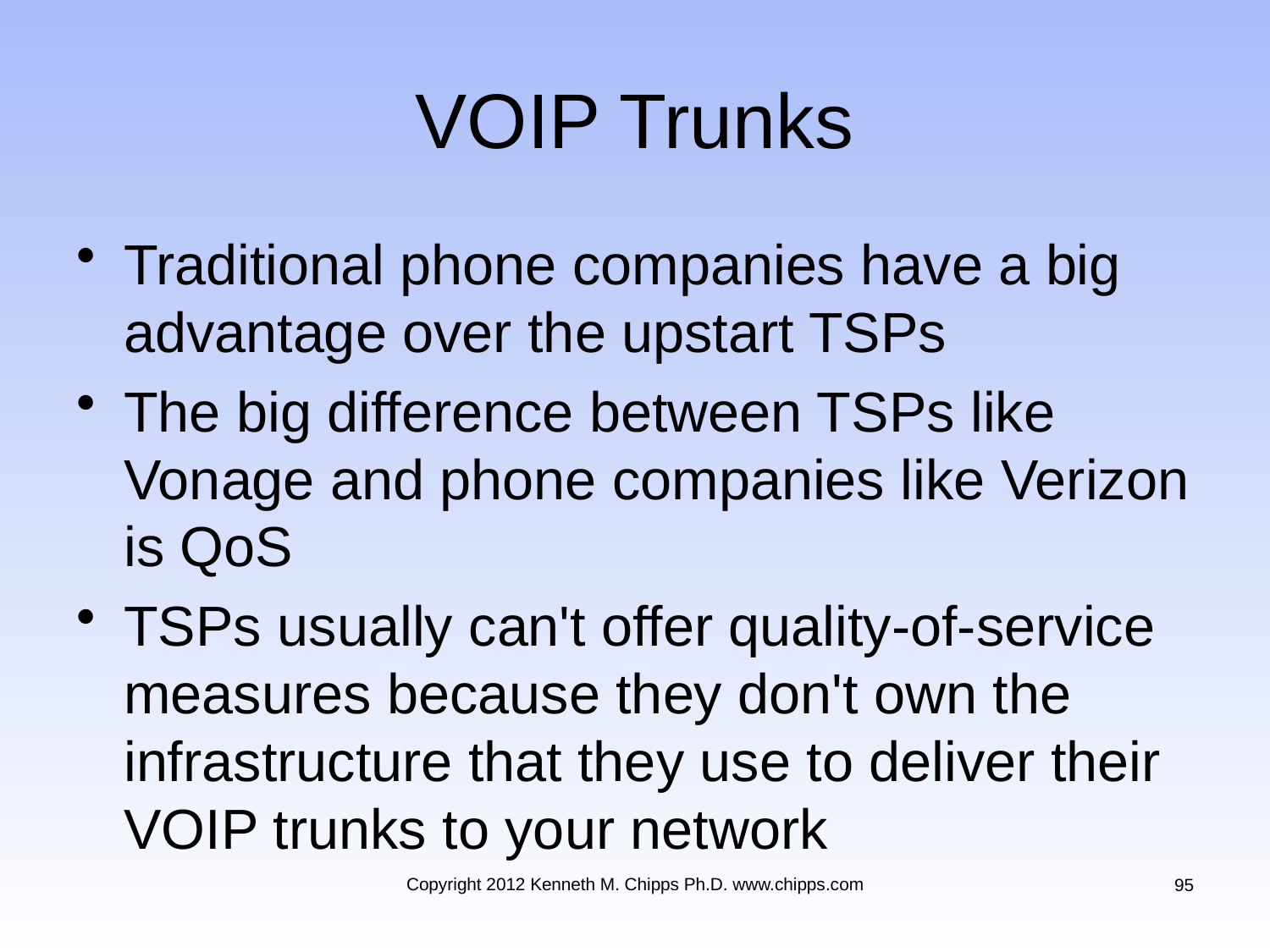

# VOIP Trunks
Traditional phone companies have a big advantage over the upstart TSPs
The big difference between TSPs like Vonage and phone companies like Verizon is QoS
TSPs usually can't offer quality-of-service measures because they don't own the infrastructure that they use to deliver their VOIP trunks to your network
Copyright 2012 Kenneth M. Chipps Ph.D. www.chipps.com
95